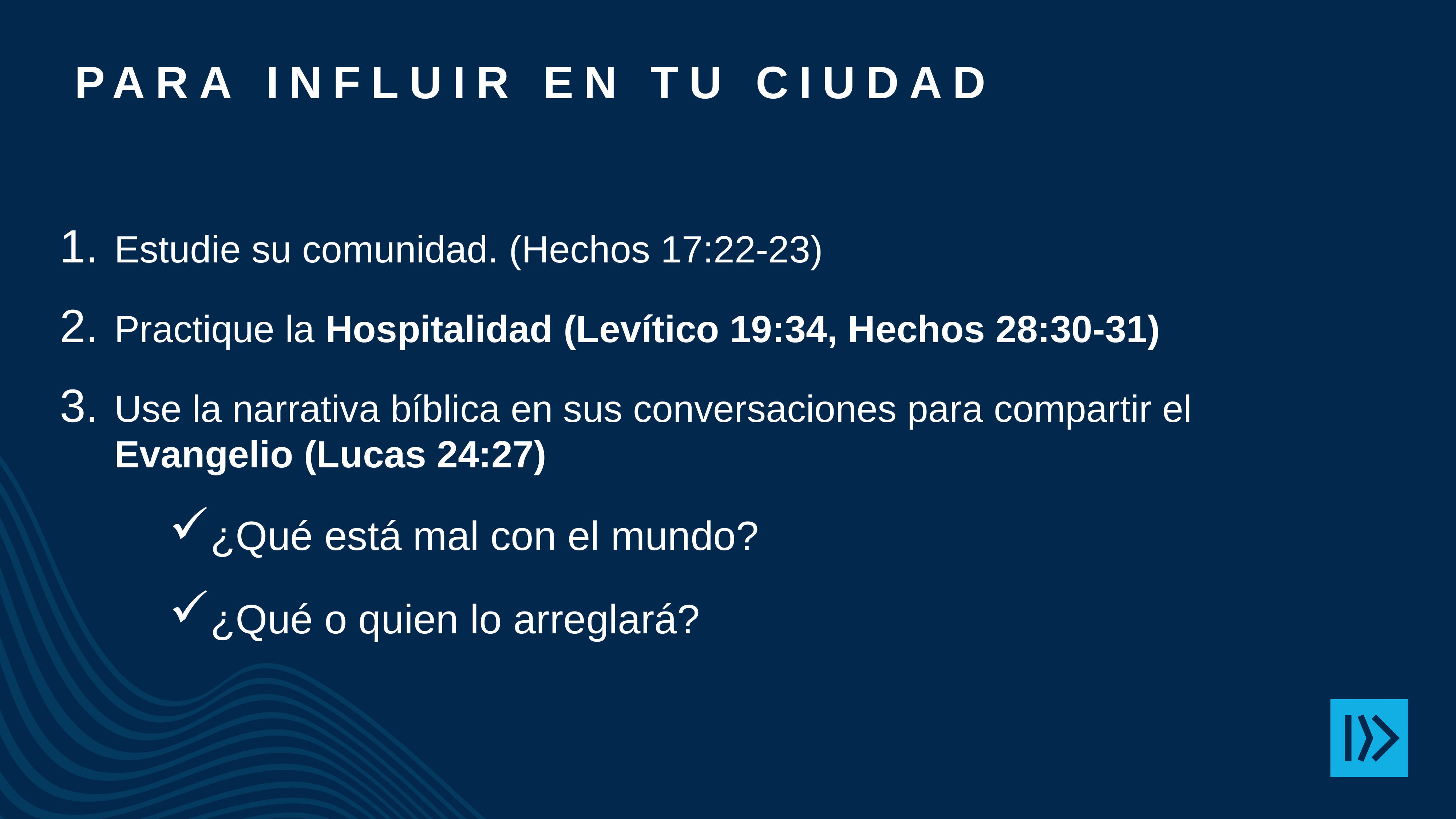

Para influir en tu CIUDAD

Estudie su comunidad. (Hechos 17:22-23)
Practique la Hospitalidad (Levítico 19:34, Hechos 28:30-31)
Use la narrativa bíblica en sus conversaciones para compartir el Evangelio (Lucas 24:27)
¿Qué está mal con el mundo?
¿Qué o quien lo arreglará?